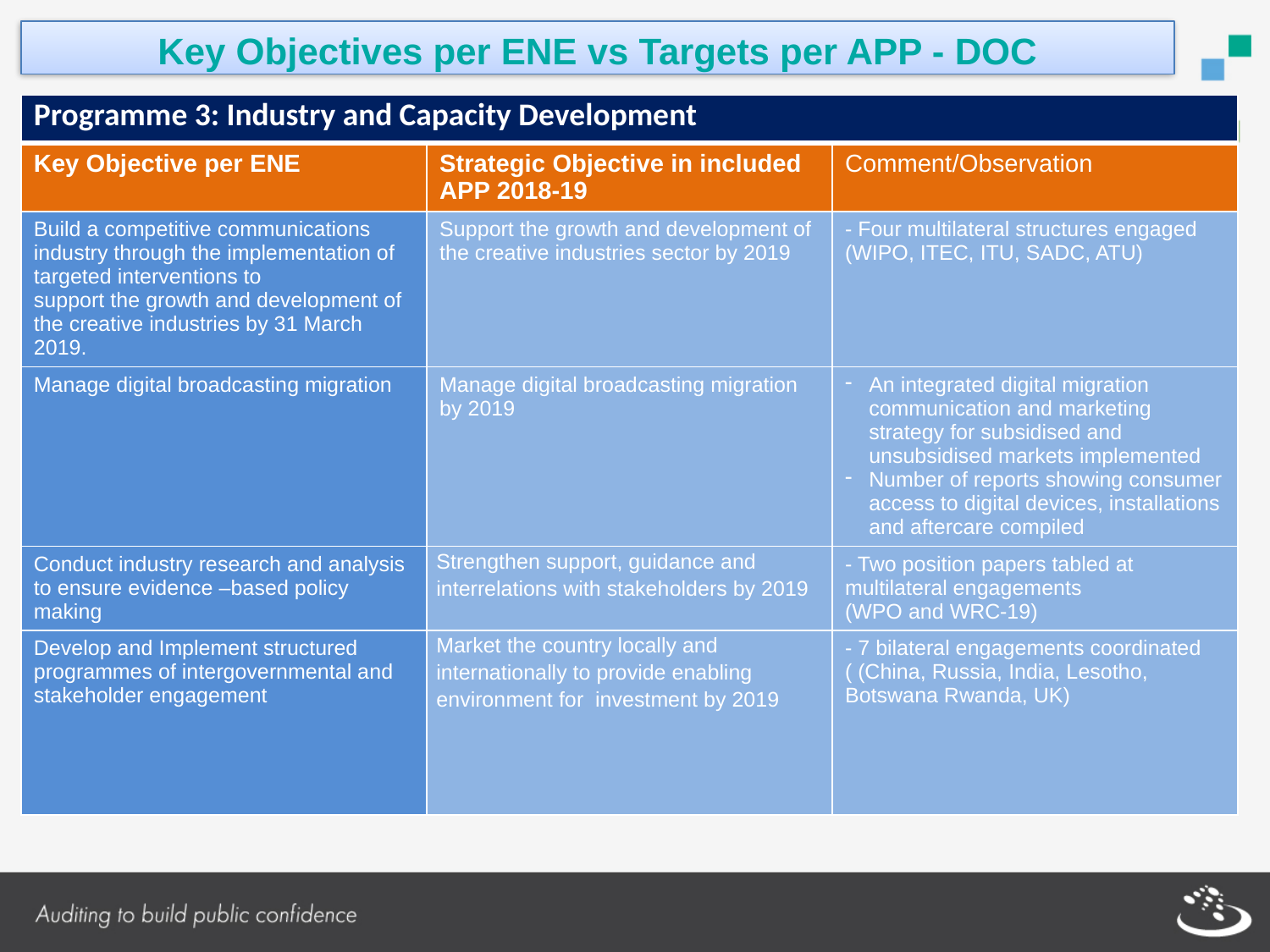

Key Objectives per ENE vs Targets per APP - DOC
| Programme 3: Industry and Capacity Development |  |  |
| --- | --- | --- |
| Key Objective per ENE | Strategic Objective in included APP 2018-19 | Comment/Observation |
| Build a competitive communications industry through the implementation of targeted interventions to support the growth and development of the creative industries by 31 March 2019. | Support the growth and development of the creative industries sector by 2019 | - Four multilateral structures engaged (WIPO, ITEC, ITU, SADC, ATU) |
| Manage digital broadcasting migration | Manage digital broadcasting migration by 2019 | An integrated digital migration communication and marketing strategy for subsidised and unsubsidised markets implemented Number of reports showing consumer access to digital devices, installations and aftercare compiled |
| Conduct industry research and analysis to ensure evidence –based policy making | Strengthen support, guidance and interrelations with stakeholders by 2019 | - Two position papers tabled at multilateral engagements (WPO and WRC-19) |
| Develop and Implement structured programmes of intergovernmental and stakeholder engagement | Market the country locally and internationally to provide enabling environment for investment by 2019 | - 7 bilateral engagements coordinated ( (China, Russia, India, Lesotho, Botswana Rwanda, UK) |